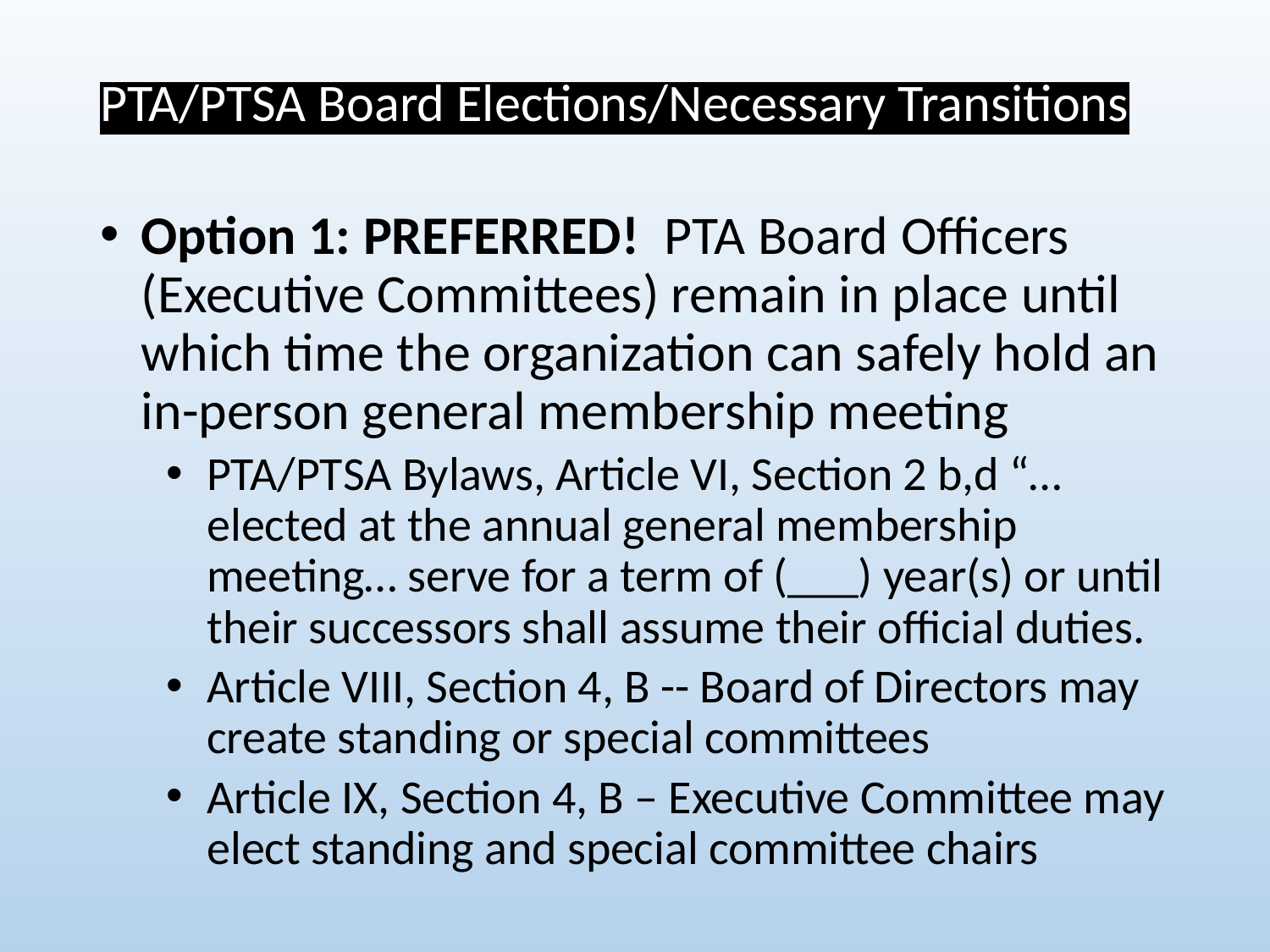

# PTA/PTSA Board Elections/Necessary Transitions
Option 1: PREFERRED!  PTA Board Officers (Executive Committees) remain in place until which time the organization can safely hold an in-person general membership meeting
PTA/PTSA Bylaws, Article VI, Section 2 b,d “… elected at the annual general membership meeting… serve for a term of (___) year(s) or until their successors shall assume their official duties.
Article VIII, Section 4, B -- Board of Directors may create standing or special committees
Article IX, Section 4, B – Executive Committee may elect standing and special committee chairs